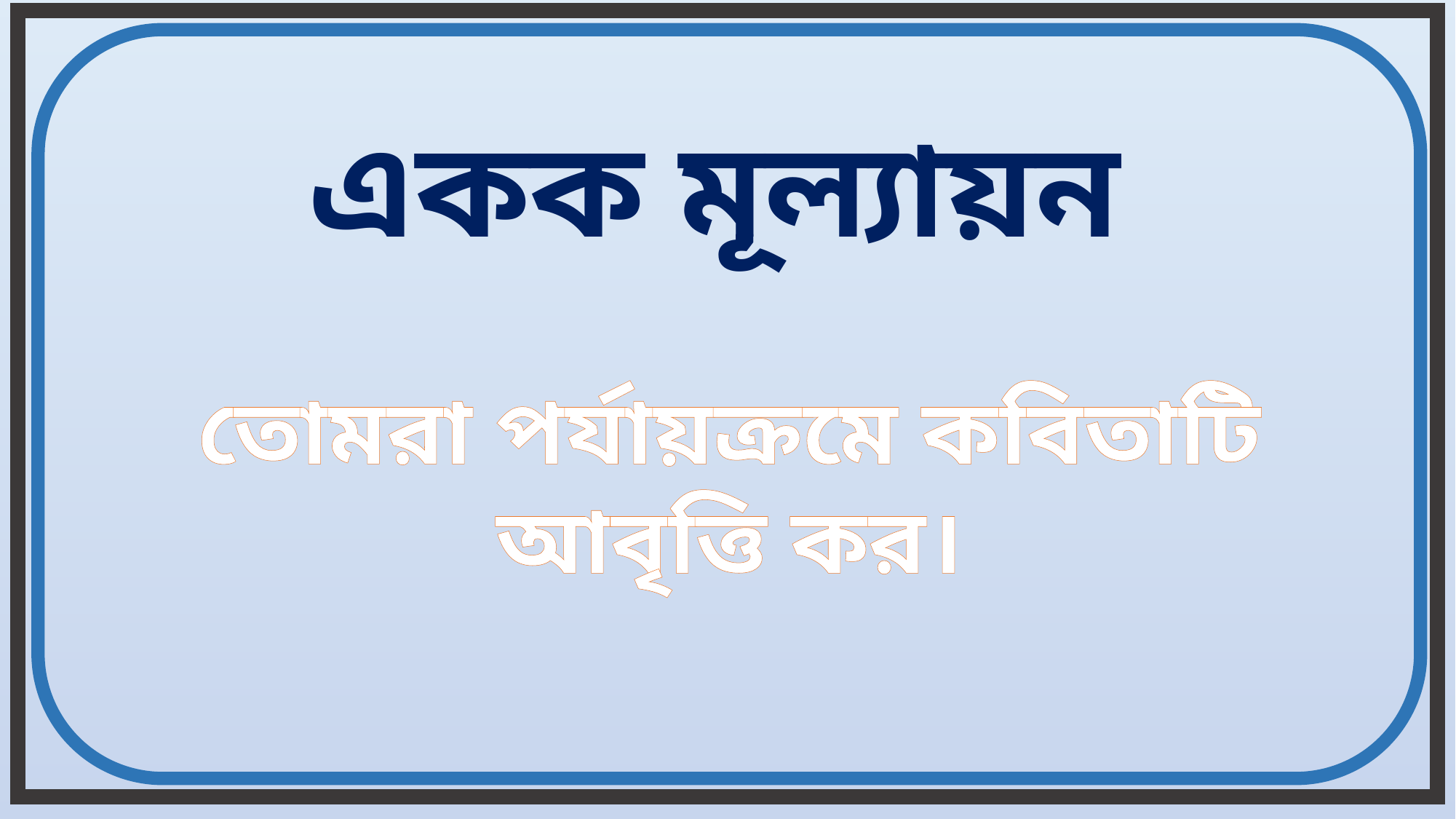

একক মূল্যায়ন

তোমরা পর্যায়ক্রমে কবিতাটি আবৃত্তি কর।